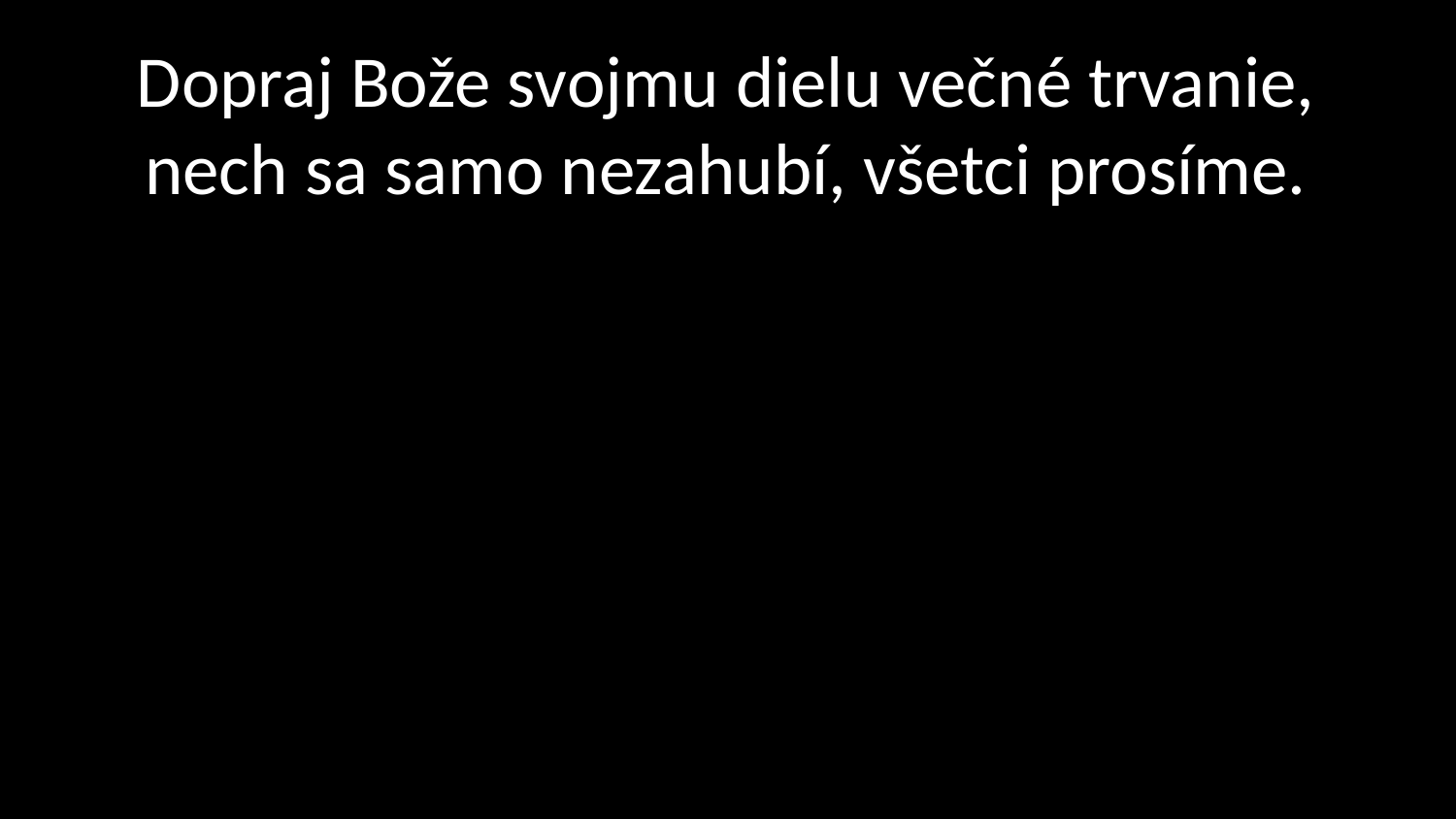

# Dopraj Bože svojmu dielu večné trvanie, nech sa samo nezahubí, všetci prosíme.